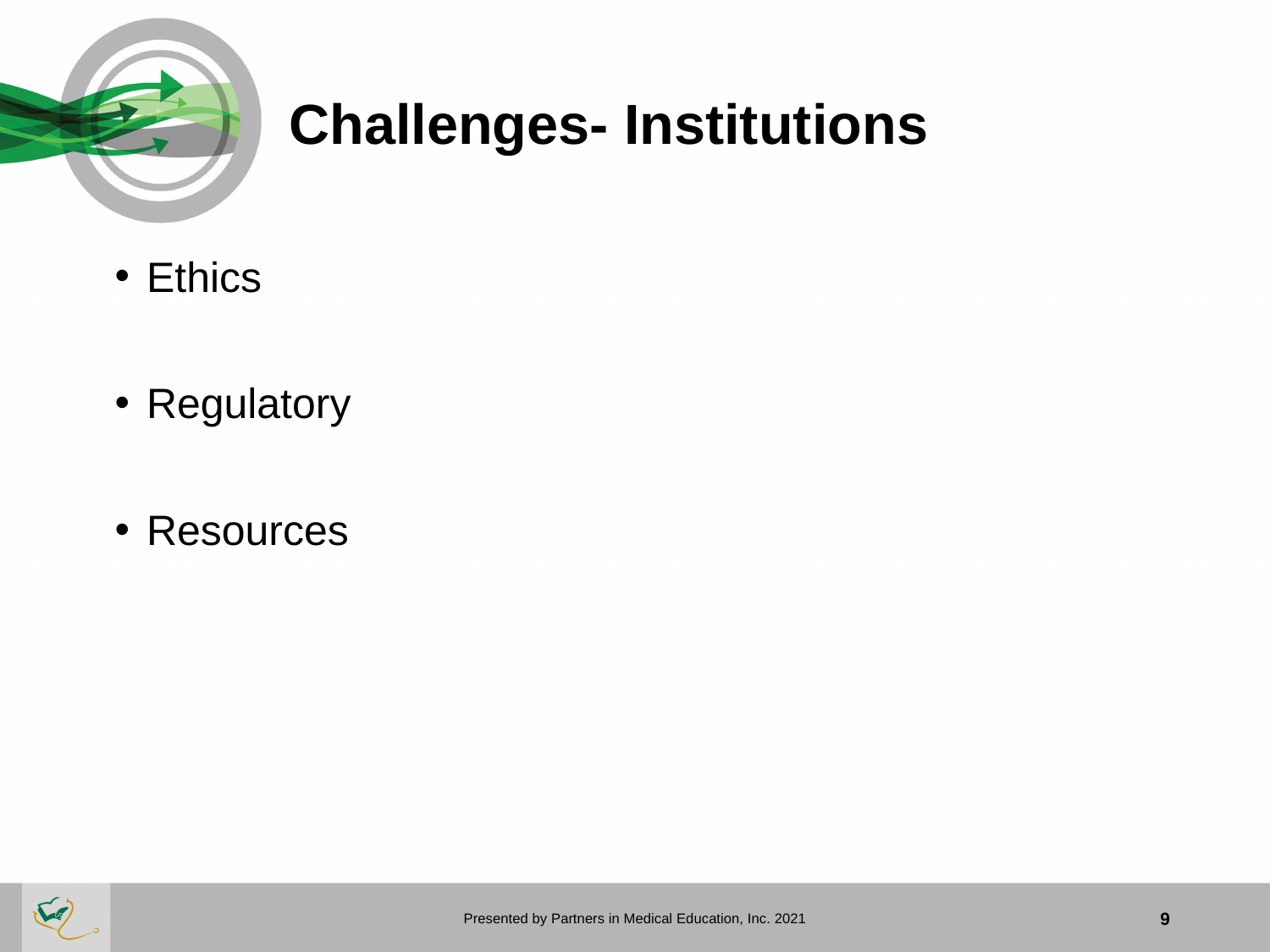

# Challenges- Institutions
Ethics

Regulatory

Resources

Presented by Partners in Medical Education, Inc. 2021
9